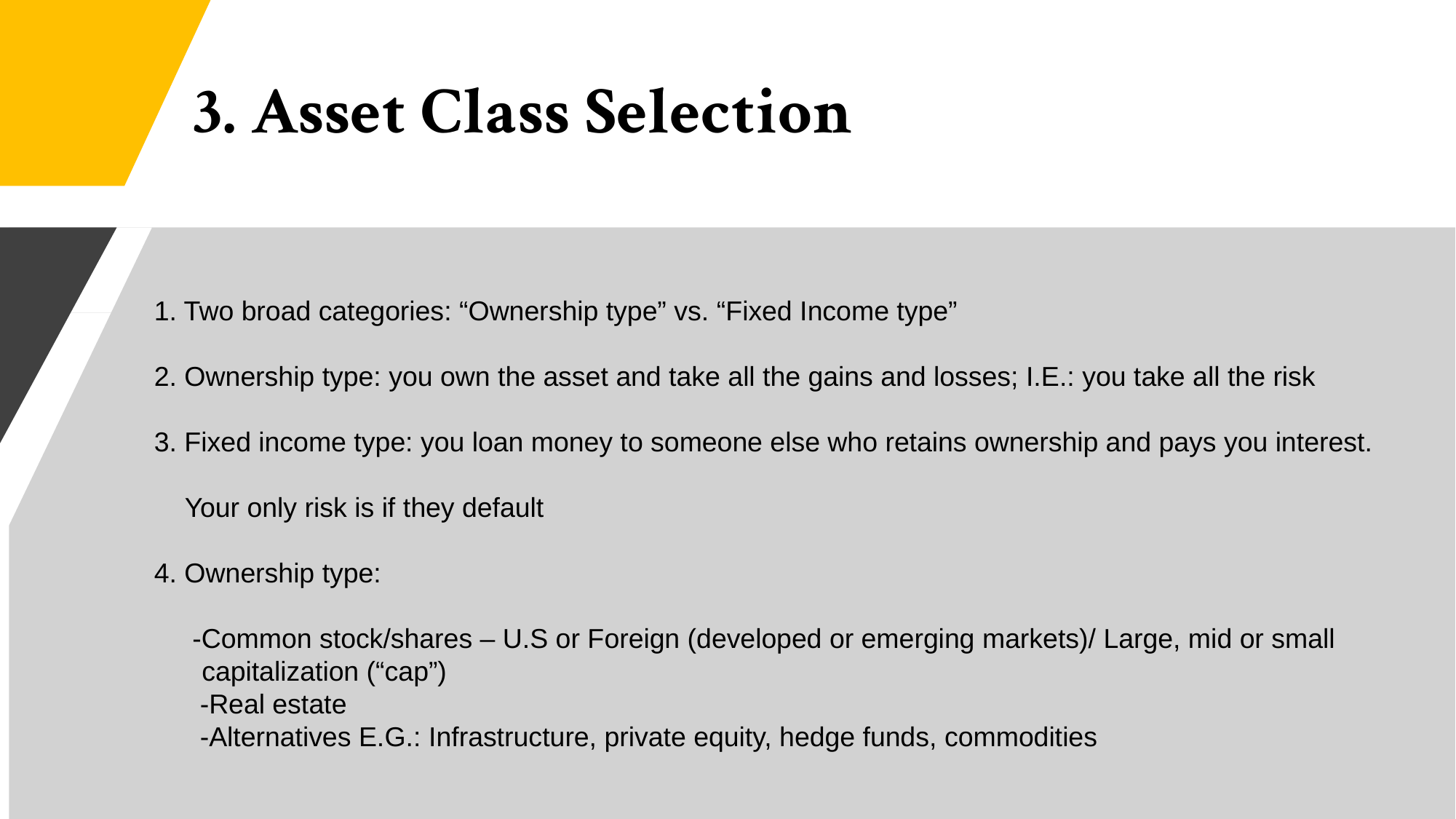

# 3. Asset Class Selection

1

                   1. Two broad categories: “Ownership type” vs. “Fixed Income type”

                   2. Ownership type: you own the asset and take all the gains and losses; I.E.: you take all the risk

                   3. Fixed income type: you loan money to someone else who retains ownership and pays you interest.

                       Your only risk is if they default

                   4. Ownership type:

                        -Common stock/shares – U.S or Foreign (developed or emerging markets)/ Large, mid or small 		           capitalization (“cap”)
                         -Real estate
                         -Alternatives E.G.: Infrastructure, private equity, hedge funds, commodities